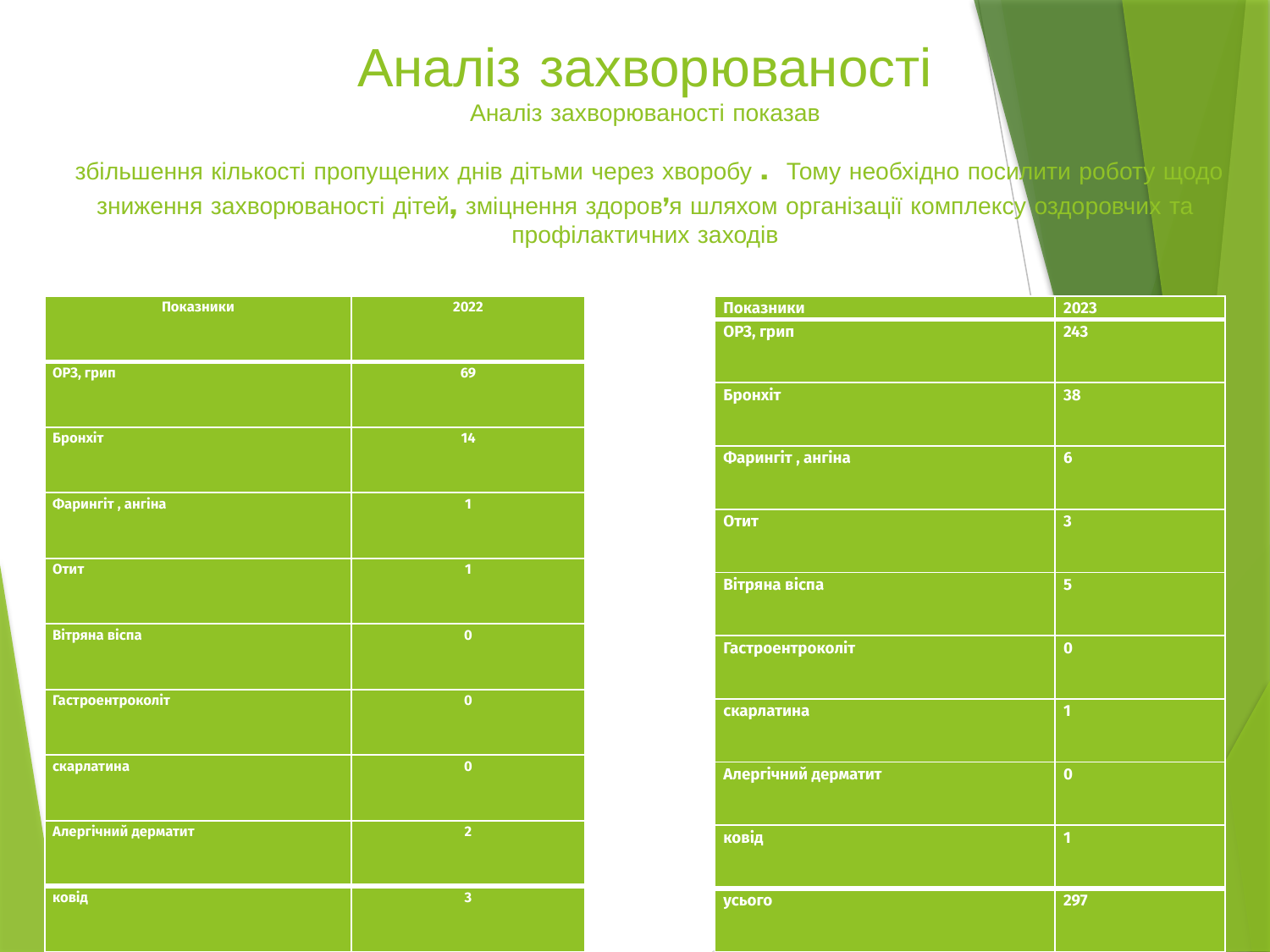

# Аналіз захворюваності Аналіз захворюваності показав збільшення кількості пропущених днів дітьми через хворобу . Тому необхідно посилити роботу щодо зниження захворюваності дітей, зміцнення здоров’я шляхом організації комплексу оздоровчих та профілактичних заходів
| Показники | 2023 |
| --- | --- |
| ОРЗ, грип | 243 |
| Бронхіт | 38 |
| Фарингіт , ангіна | 6 |
| Отит | 3 |
| Вітряна віспа | 5 |
| Гастроентроколіт | 0 |
| скарлатина | 1 |
| Алергічний дерматит | 0 |
| ковід | 1 |
| усього | 297 |
| Показники | 2022 |
| --- | --- |
| ОРЗ, грип | 69 |
| Бронхіт | 14 |
| Фарингіт , ангіна | 1 |
| Отит | 1 |
| Вітряна віспа | 0 |
| Гастроентроколіт | 0 |
| скарлатина | 0 |
| Алергічний дерматит | 2 |
| ковід | 3 |